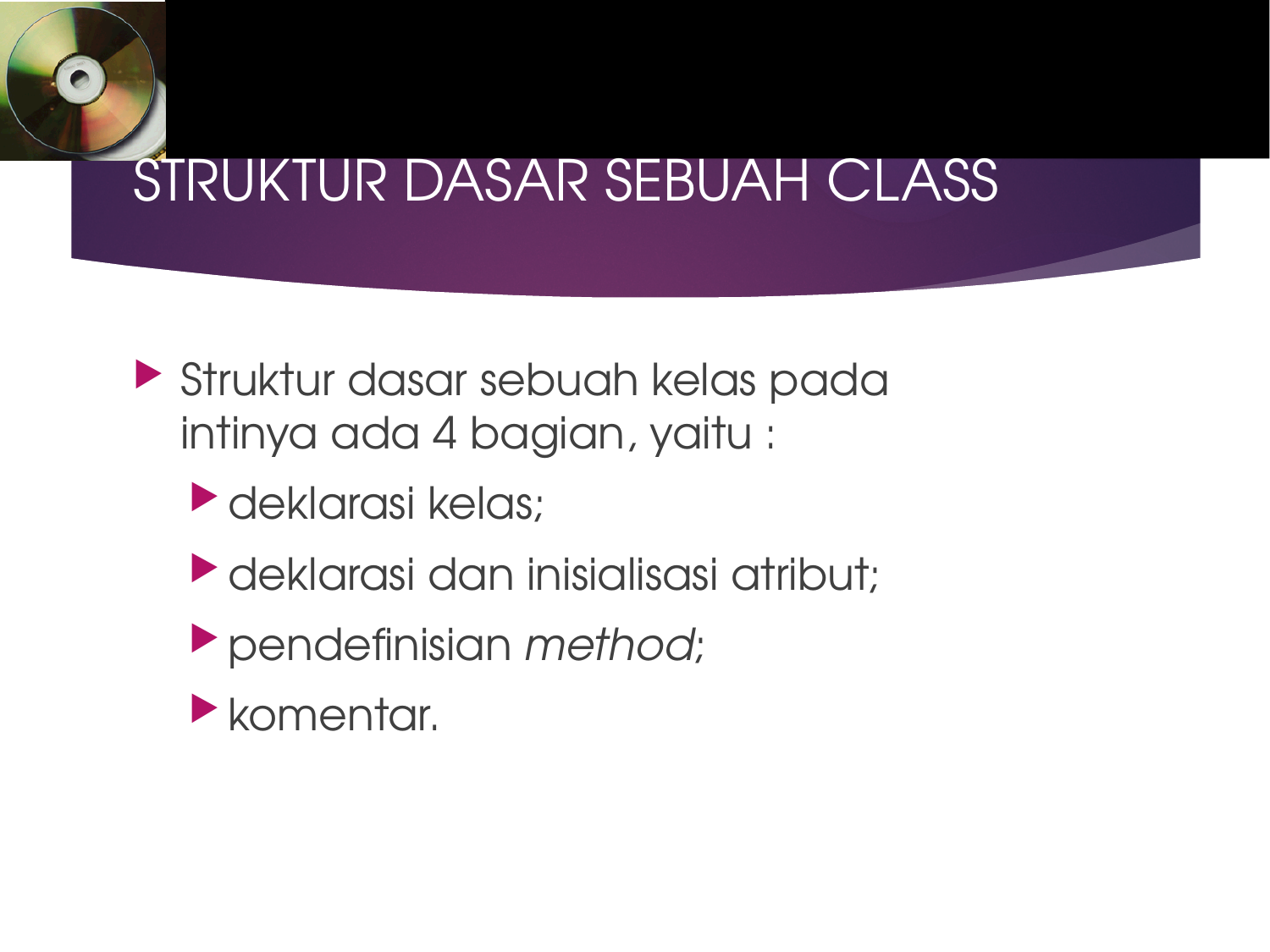

# STRUKTUR DASAR SEBUAH CLASS
Struktur dasar sebuah kelas pada intinya ada 4 bagian, yaitu :
deklarasi kelas;
deklarasi dan inisialisasi atribut;
pendefinisian method;
komentar.